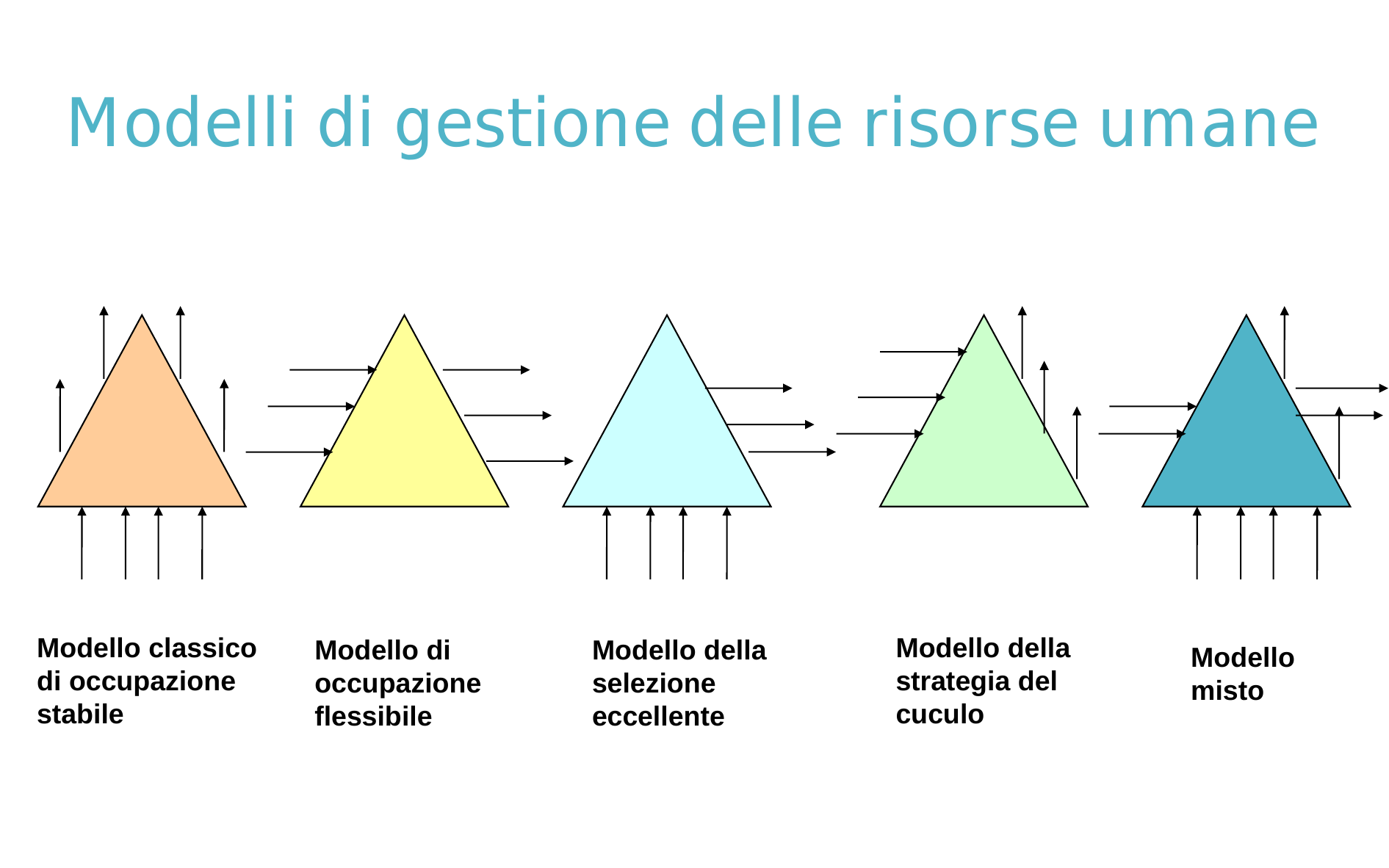

# Modelli di gestione delle risorse umane

Modello classico di occupazione stabile
Modello della strategia del cuculo
Modello di occupazione flessibile
Modello della selezione eccellente
Modello misto